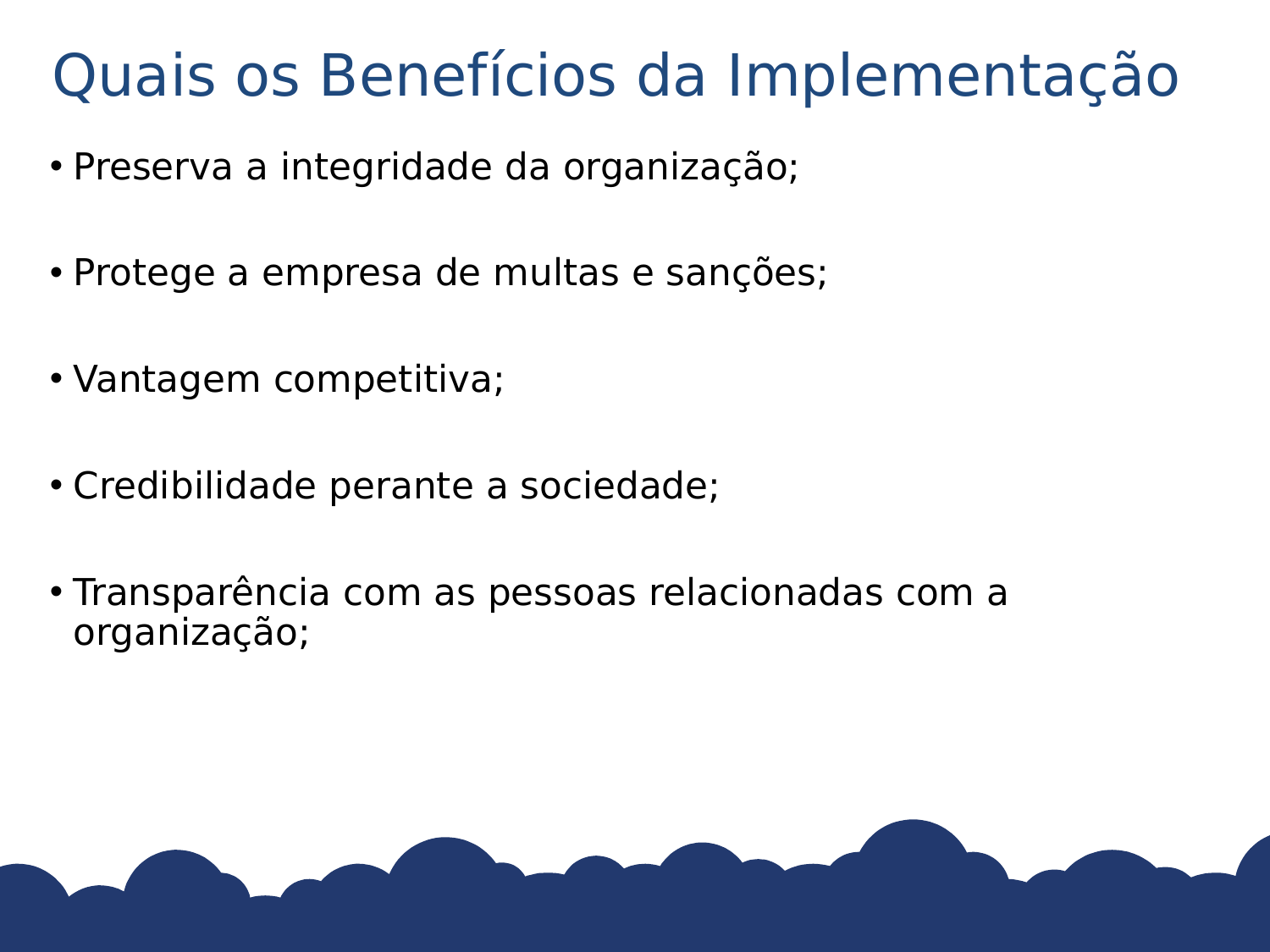

# Quais os Benefícios da Implementação
Preserva a integridade da organização;

Protege a empresa de multas e sanções;

Vantagem competitiva;

Credibilidade perante a sociedade;

Transparência com as pessoas relacionadas com a organização;